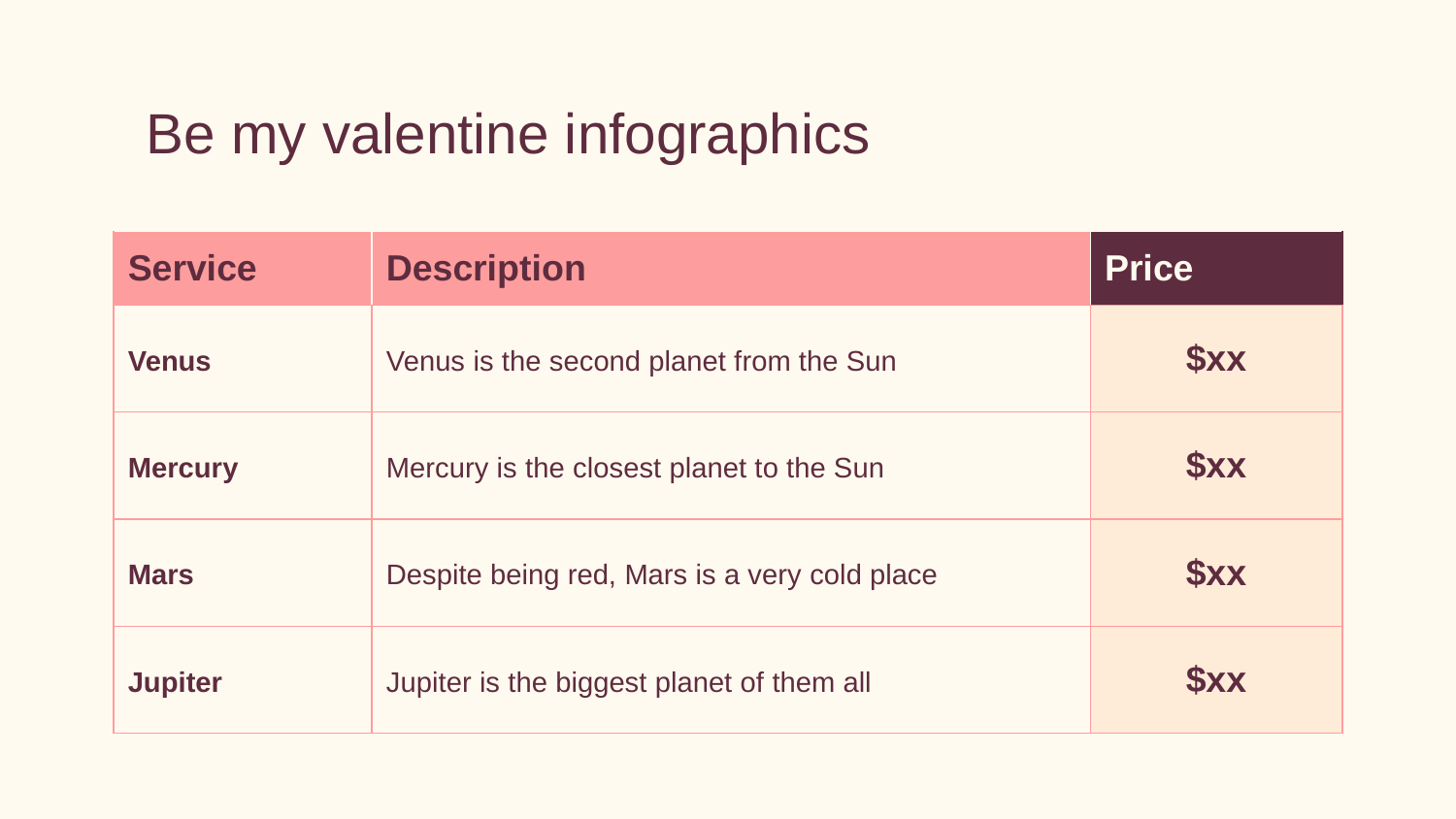

# Be my valentine infographics
| Service | Description | Price |
| --- | --- | --- |
| Venus | Venus is the second planet from the Sun | $xx |
| Mercury | Mercury is the closest planet to the Sun | $xx |
| Mars | Despite being red, Mars is a very cold place | $xx |
| Jupiter | Jupiter is the biggest planet of them all | $xx |